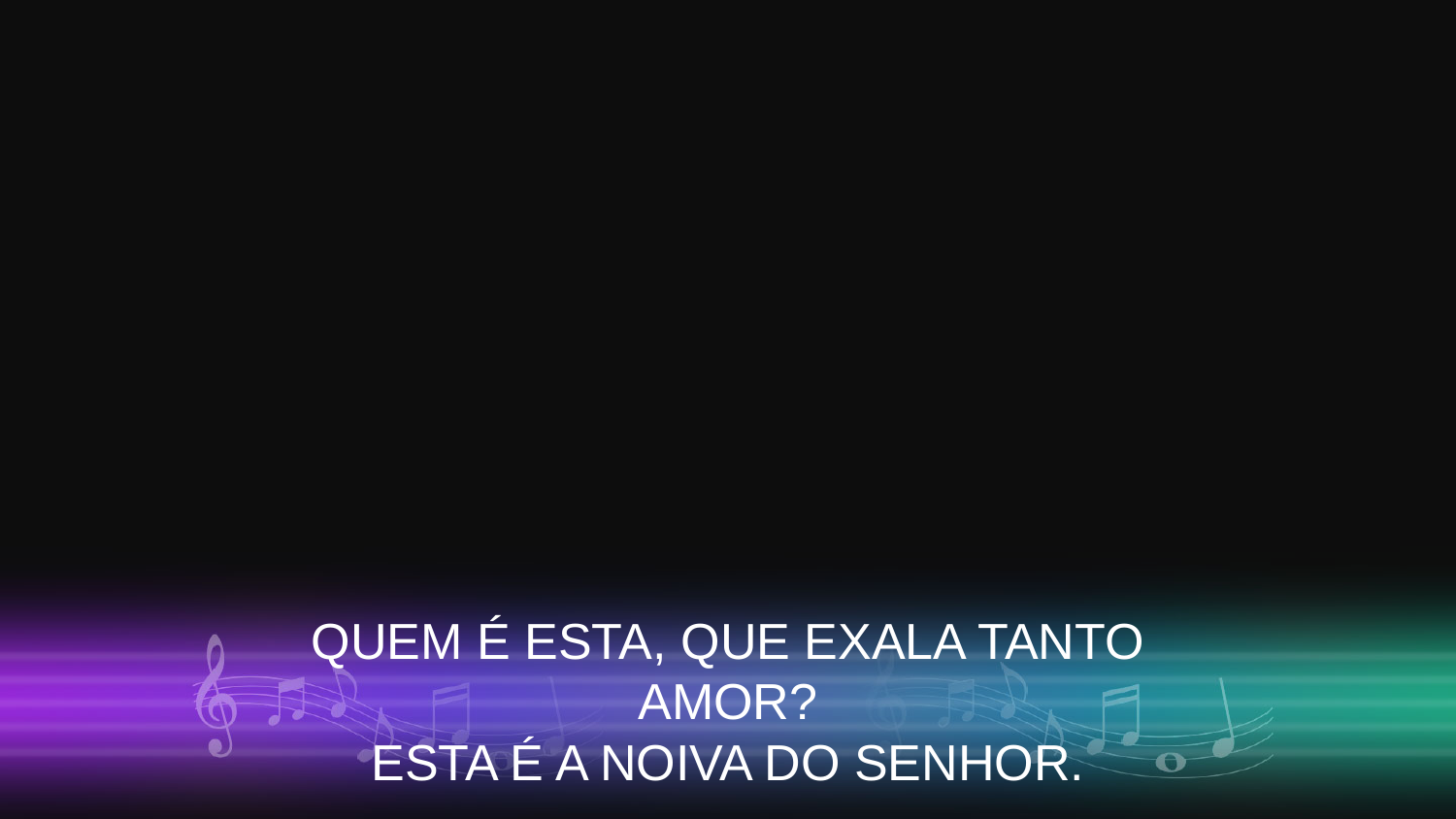

QUEM É ESTA, QUE EXALA TANTO AMOR?
ESTA É A NOIVA DO SENHOR.